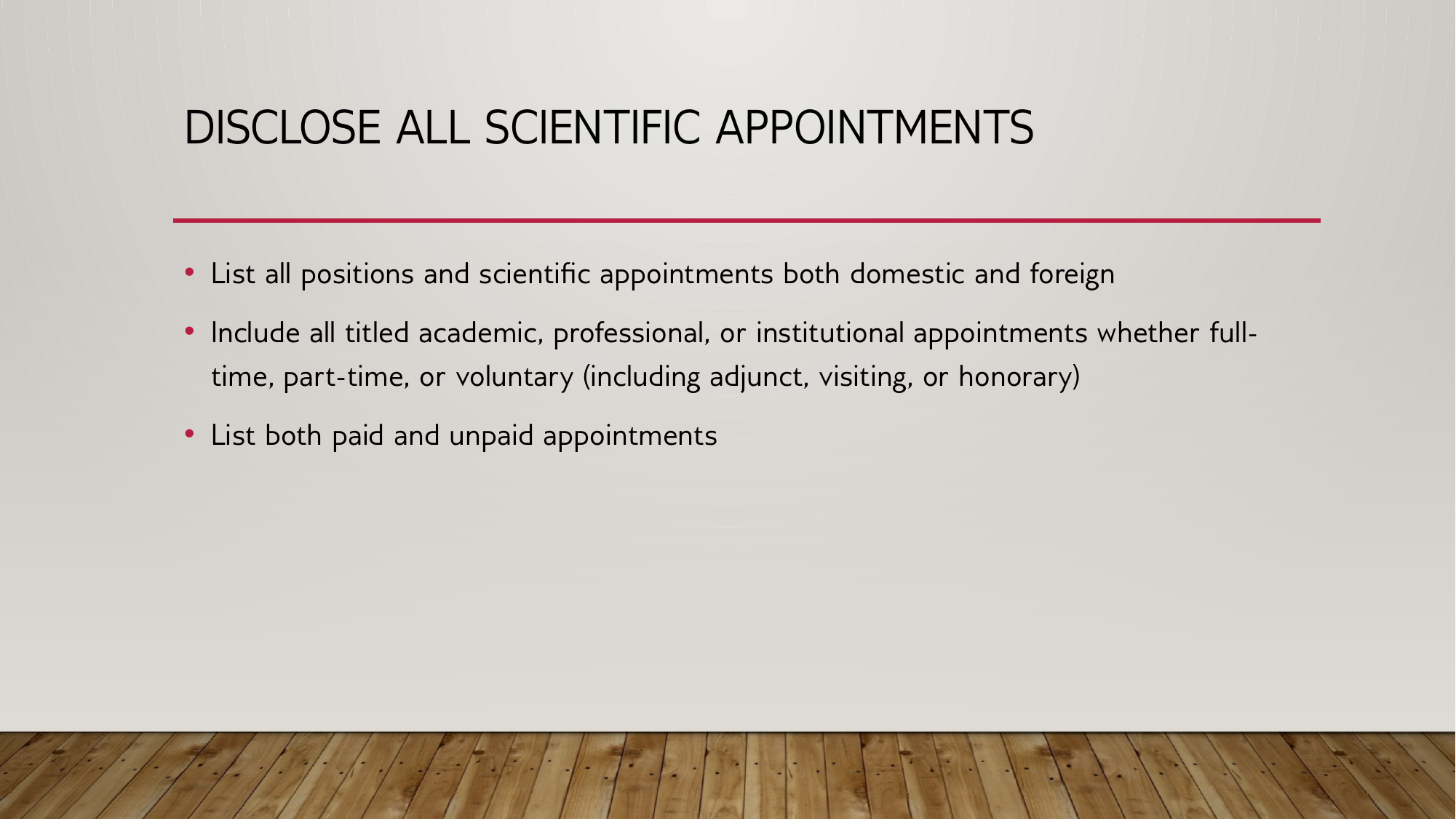

# Disclose all Scientific appointments
List all positions and scientific appointments both domestic and foreign
Include all titled academic, professional, or institutional appointments whether full-time, part-time, or voluntary (including adjunct, visiting, or honorary)
List both paid and unpaid appointments